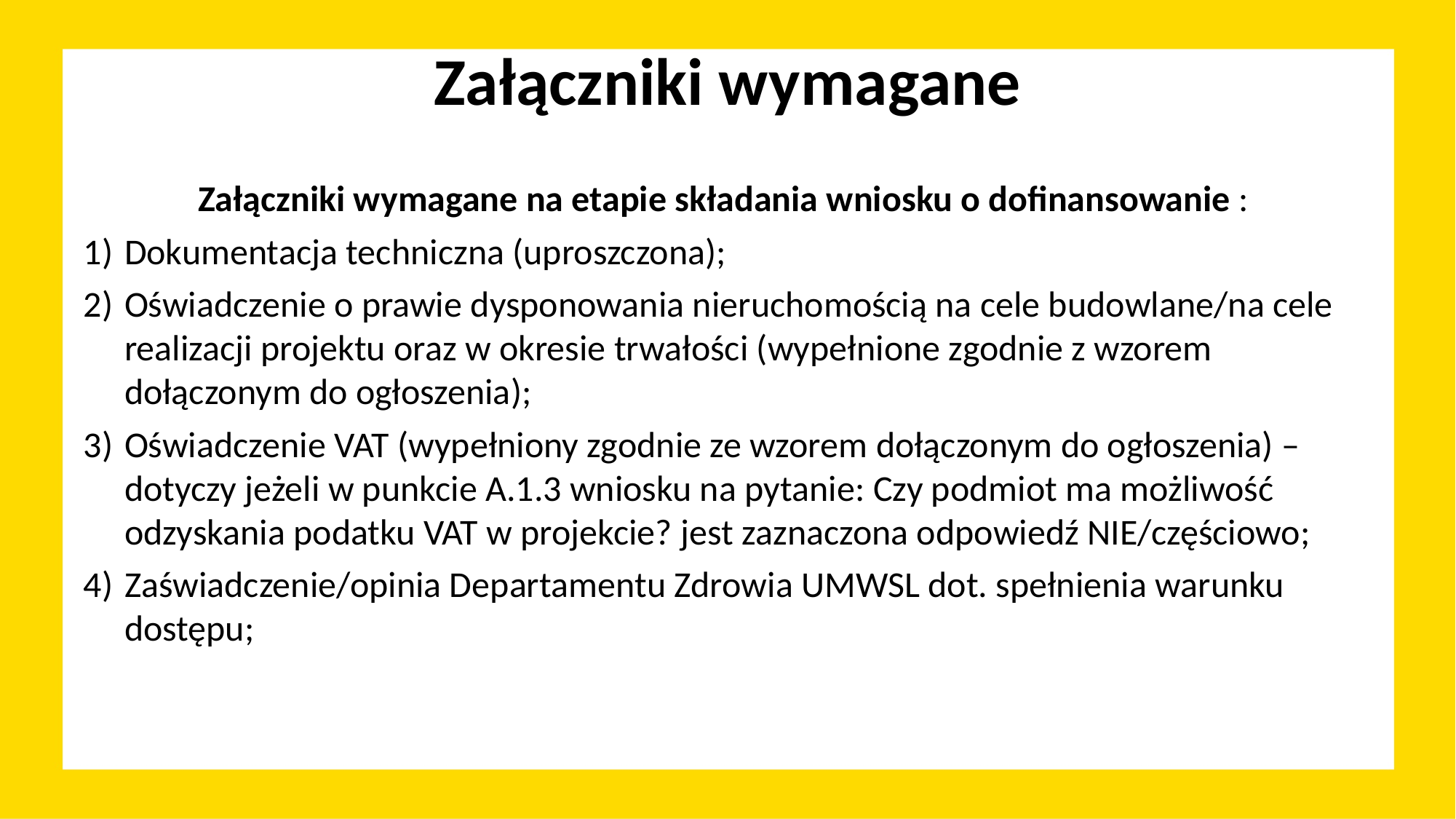

# Załączniki wymagane
Załączniki wymagane na etapie składania wniosku o dofinansowanie :
Dokumentacja techniczna (uproszczona);
Oświadczenie o prawie dysponowania nieruchomością na cele budowlane/na cele realizacji projektu oraz w okresie trwałości (wypełnione zgodnie z wzorem dołączonym do ogłoszenia);
Oświadczenie VAT (wypełniony zgodnie ze wzorem dołączonym do ogłoszenia) – dotyczy jeżeli w punkcie A.1.3 wniosku na pytanie: Czy podmiot ma możliwość odzyskania podatku VAT w projekcie? jest zaznaczona odpowiedź NIE/częściowo;
Zaświadczenie/opinia Departamentu Zdrowia UMWSL dot. spełnienia warunku dostępu;